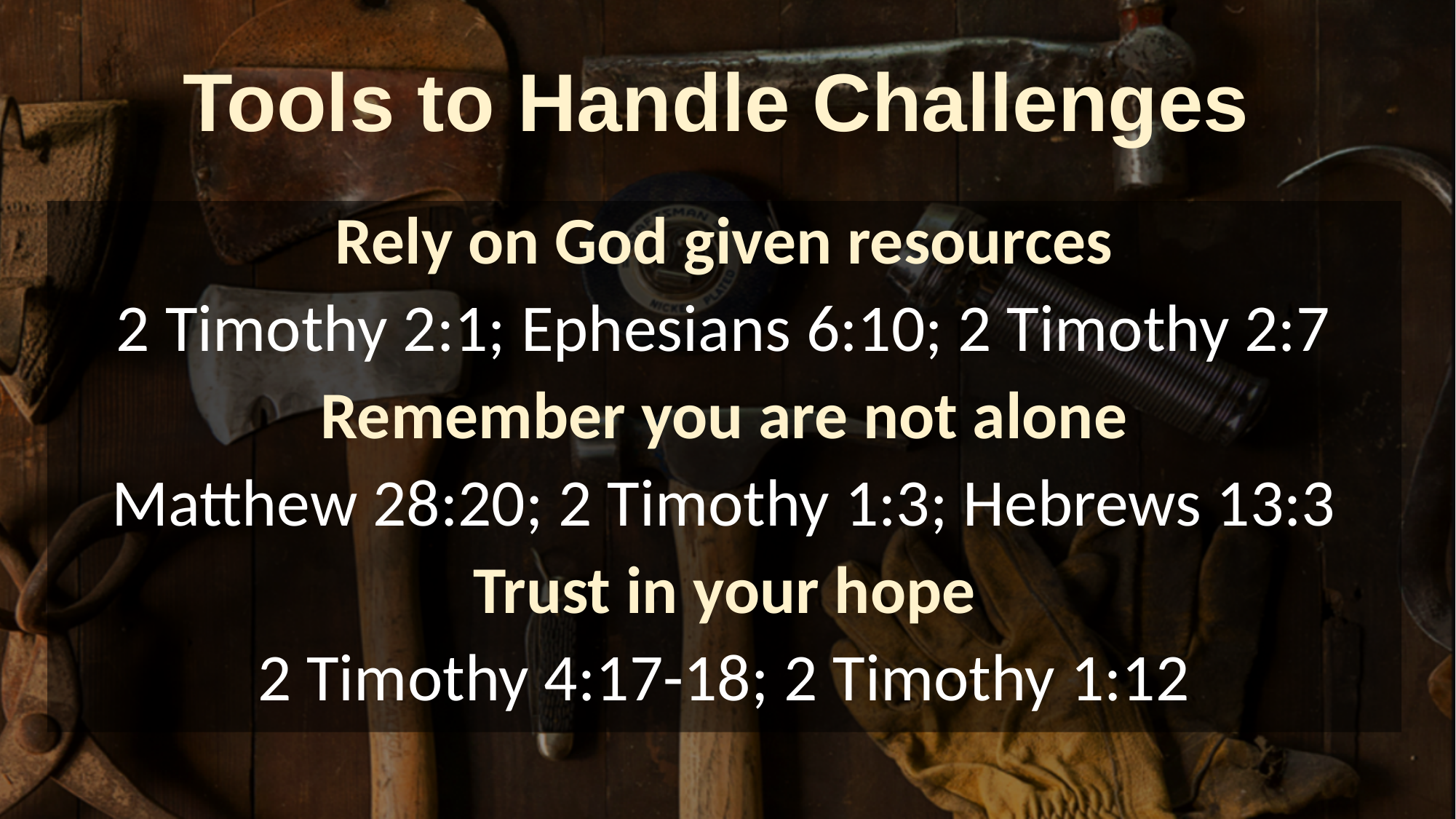

# Tools to Handle Challenges
Rely on God given resources
2 Timothy 2:1; Ephesians 6:10; 2 Timothy 2:7
Remember you are not alone
Matthew 28:20; 2 Timothy 1:3; Hebrews 13:3
Trust in your hope
2 Timothy 4:17-18; 2 Timothy 1:12